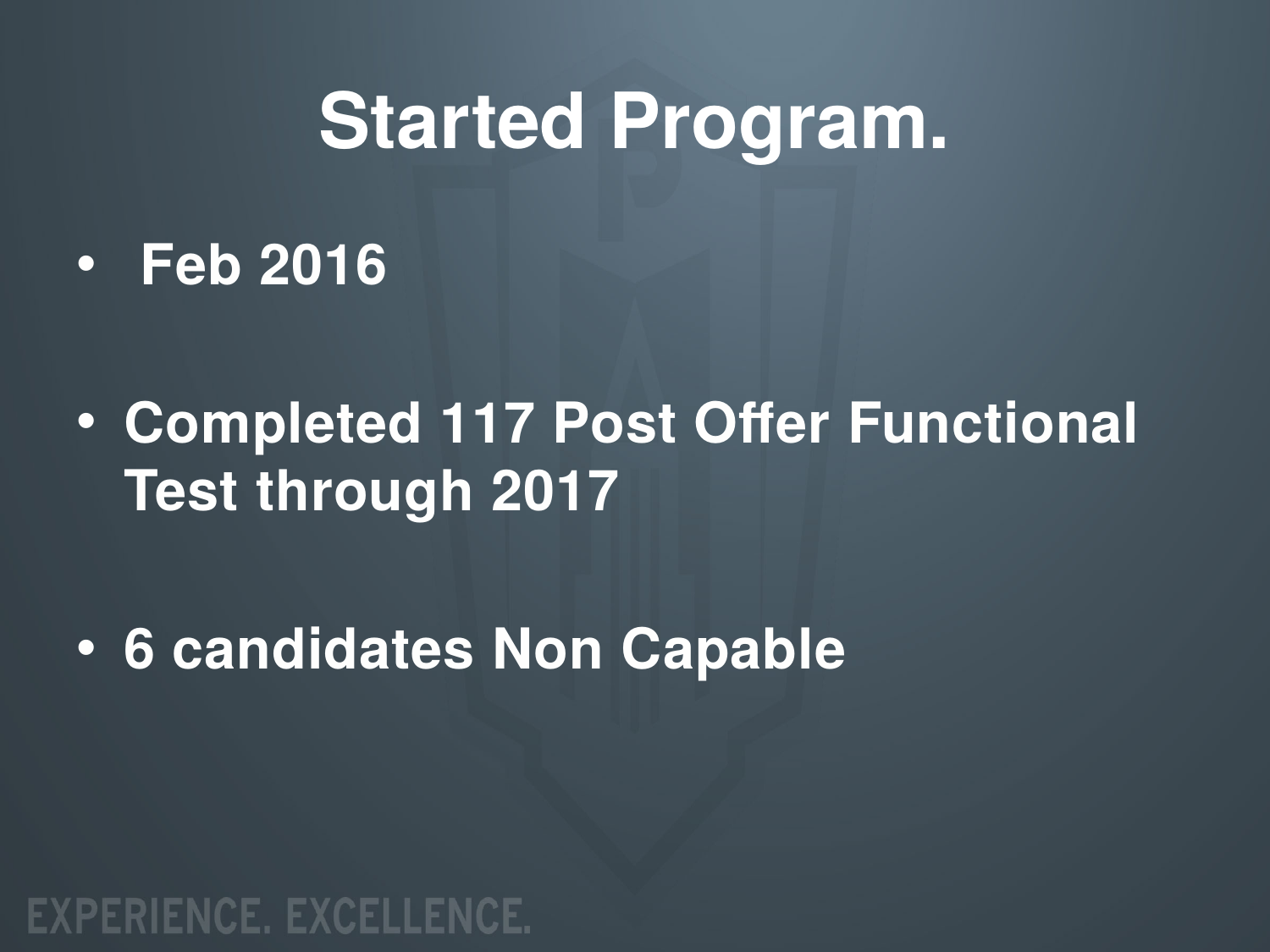

# Started Program.
 Feb 2016

Completed 117 Post Offer Functional Test through 2017

6 candidates Non Capable